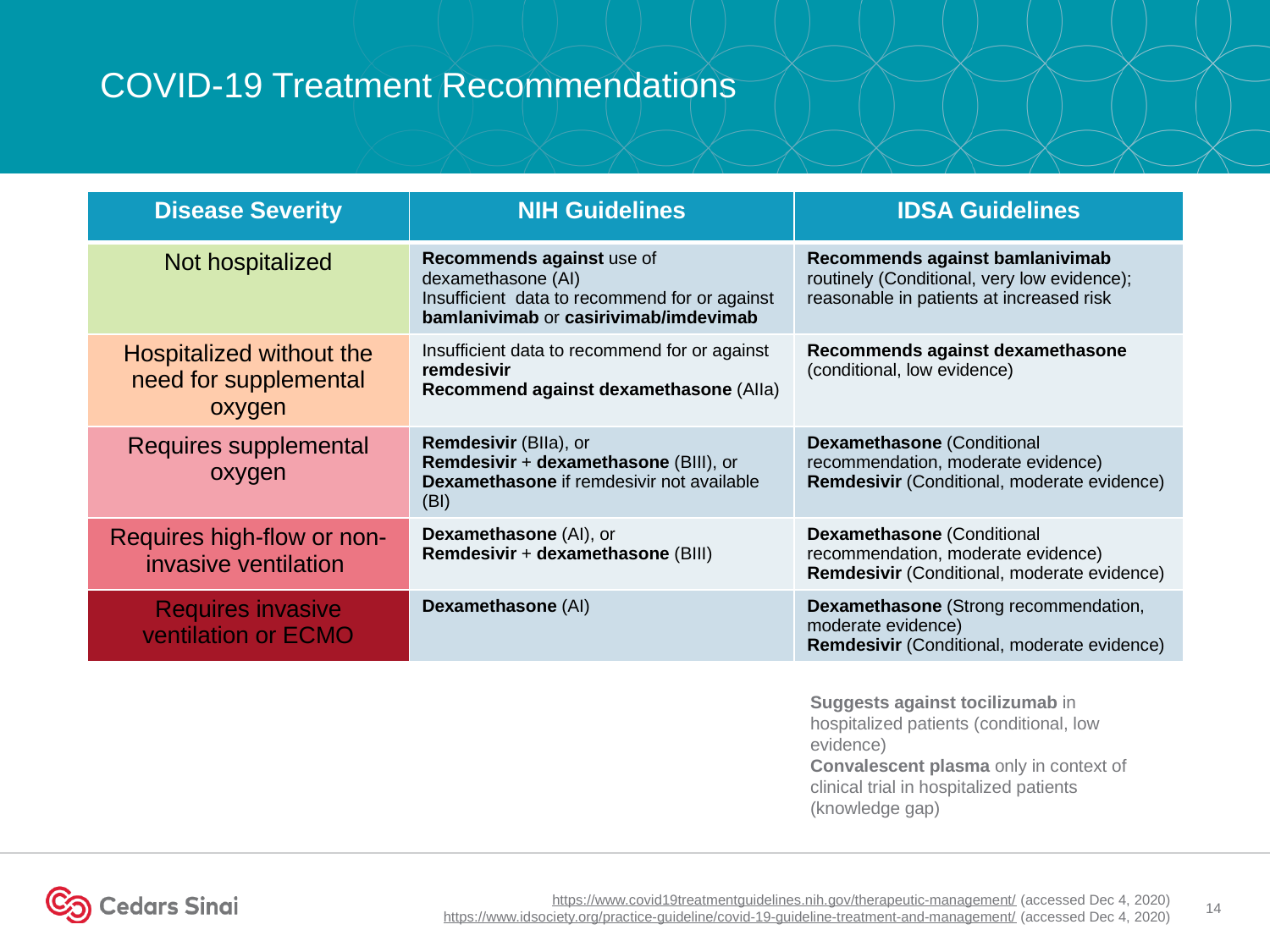

# COVID-19 Treatment Recommendations
| Disease Severity | NIH Guidelines | IDSA Guidelines |
| --- | --- | --- |
| Not hospitalized | Recommends against use of dexamethasone (AI) Insufficient data to recommend for or against bamlanivimab or casirivimab/imdevimab | Recommends against bamlanivimab routinely (Conditional, very low evidence); reasonable in patients at increased risk |
| Hospitalized without the need for supplemental oxygen | Insufficient data to recommend for or against remdesivir Recommend against dexamethasone (AIIa) | Recommends against dexamethasone (conditional, low evidence) |
| Requires supplemental oxygen | Remdesivir (BIIa), or Remdesivir + dexamethasone (BIII), or Dexamethasone if remdesivir not available (BI) | Dexamethasone (Conditional recommendation, moderate evidence) Remdesivir (Conditional, moderate evidence) |
| Requires high-flow or non-invasive ventilation | Dexamethasone (AI), or Remdesivir + dexamethasone (BIII) | Dexamethasone (Conditional recommendation, moderate evidence) Remdesivir (Conditional, moderate evidence) |
| Requires invasive ventilation or ECMO | Dexamethasone (AI) | Dexamethasone (Strong recommendation, moderate evidence) Remdesivir (Conditional, moderate evidence) |
Suggests against tocilizumab in hospitalized patients (conditional, low evidence)
Convalescent plasma only in context of clinical trial in hospitalized patients (knowledge gap)

https://www.covid19treatmentguidelines.nih.gov/therapeutic-management/ (accessed Dec 4, 2020)
https://www.idsociety.org/practice-guideline/covid-19-guideline-treatment-and-management/ (accessed Dec 4, 2020)
14